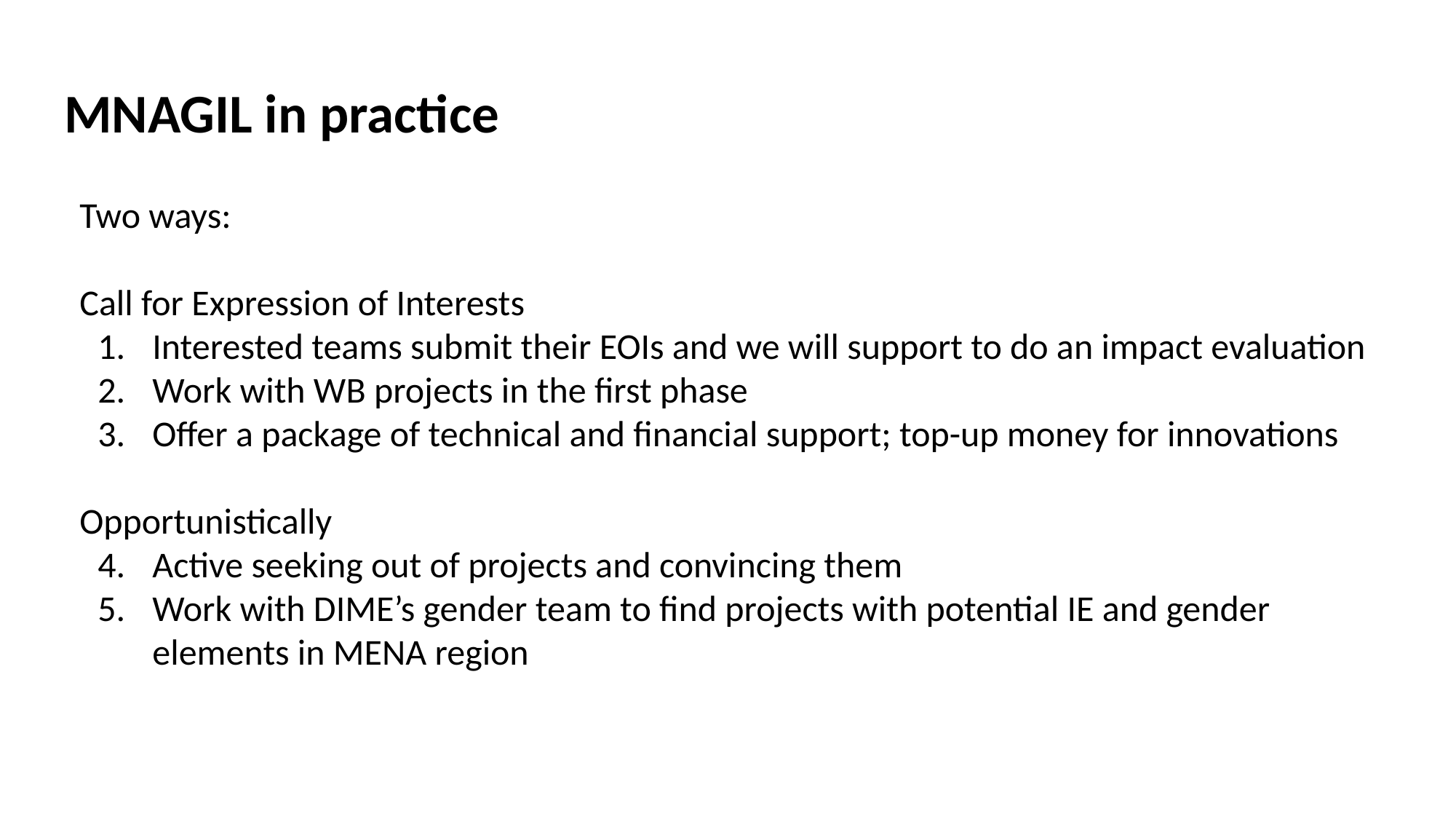

# MNAGIL in practice
Two ways:

Call for Expression of Interests
Interested teams submit their EOIs and we will support to do an impact evaluation
Work with WB projects in the first phase
Offer a package of technical and financial support; top-up money for innovations

Opportunistically
Active seeking out of projects and convincing them
Work with DIME’s gender team to find projects with potential IE and gender elements in MENA region